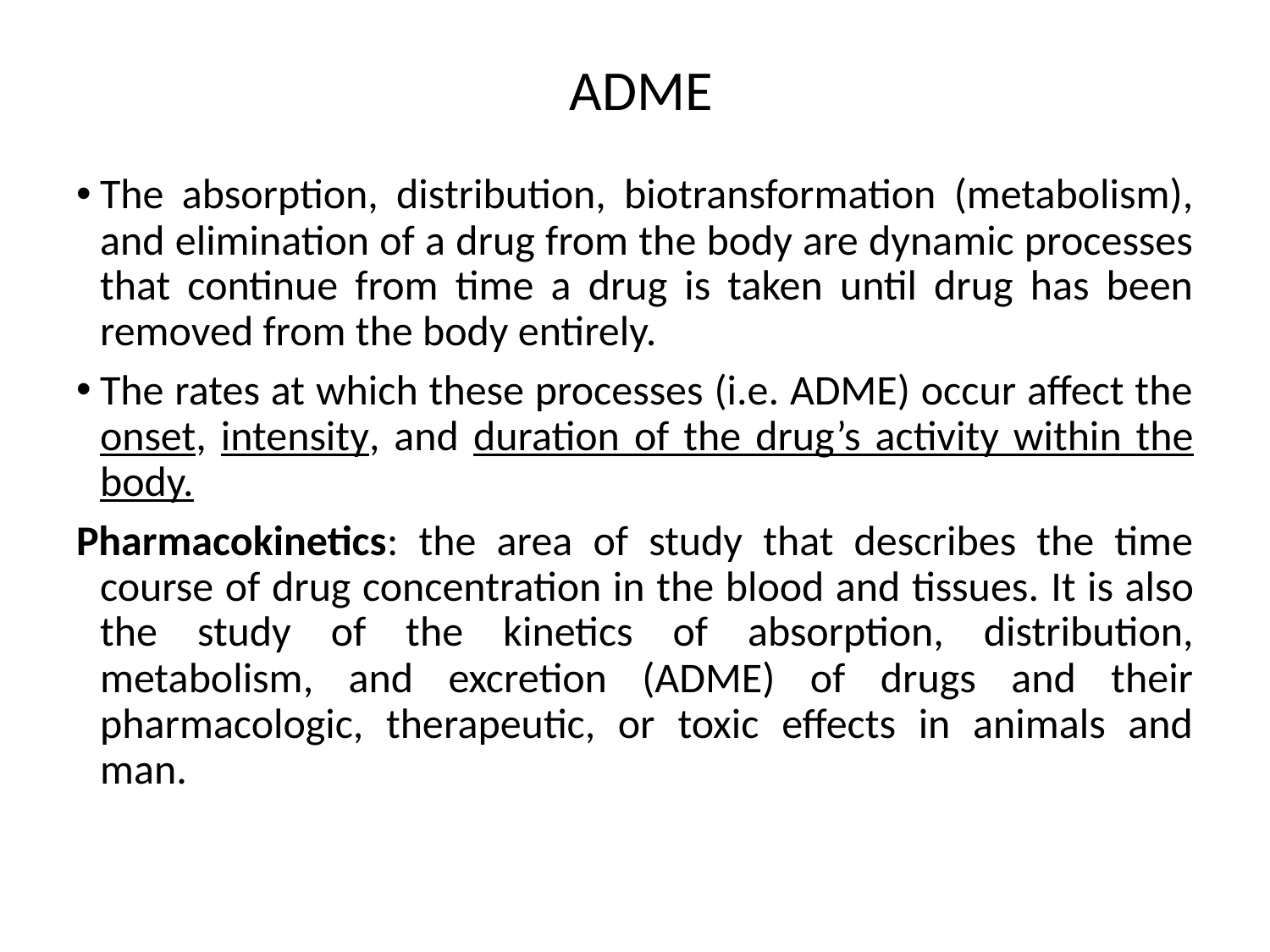

# ADME
The absorption, distribution, biotransformation (metabolism), and elimination of a drug from the body are dynamic processes that continue from time a drug is taken until drug has been removed from the body entirely.
The rates at which these processes (i.e. ADME) occur affect the onset, intensity, and duration of the drug’s activity within the body.
Pharmacokinetics: the area of study that describes the time course of drug concentration in the blood and tissues. It is also the study of the kinetics of absorption, distribution, metabolism, and excretion (ADME) of drugs and their pharmacologic, therapeutic, or toxic effects in animals and man.